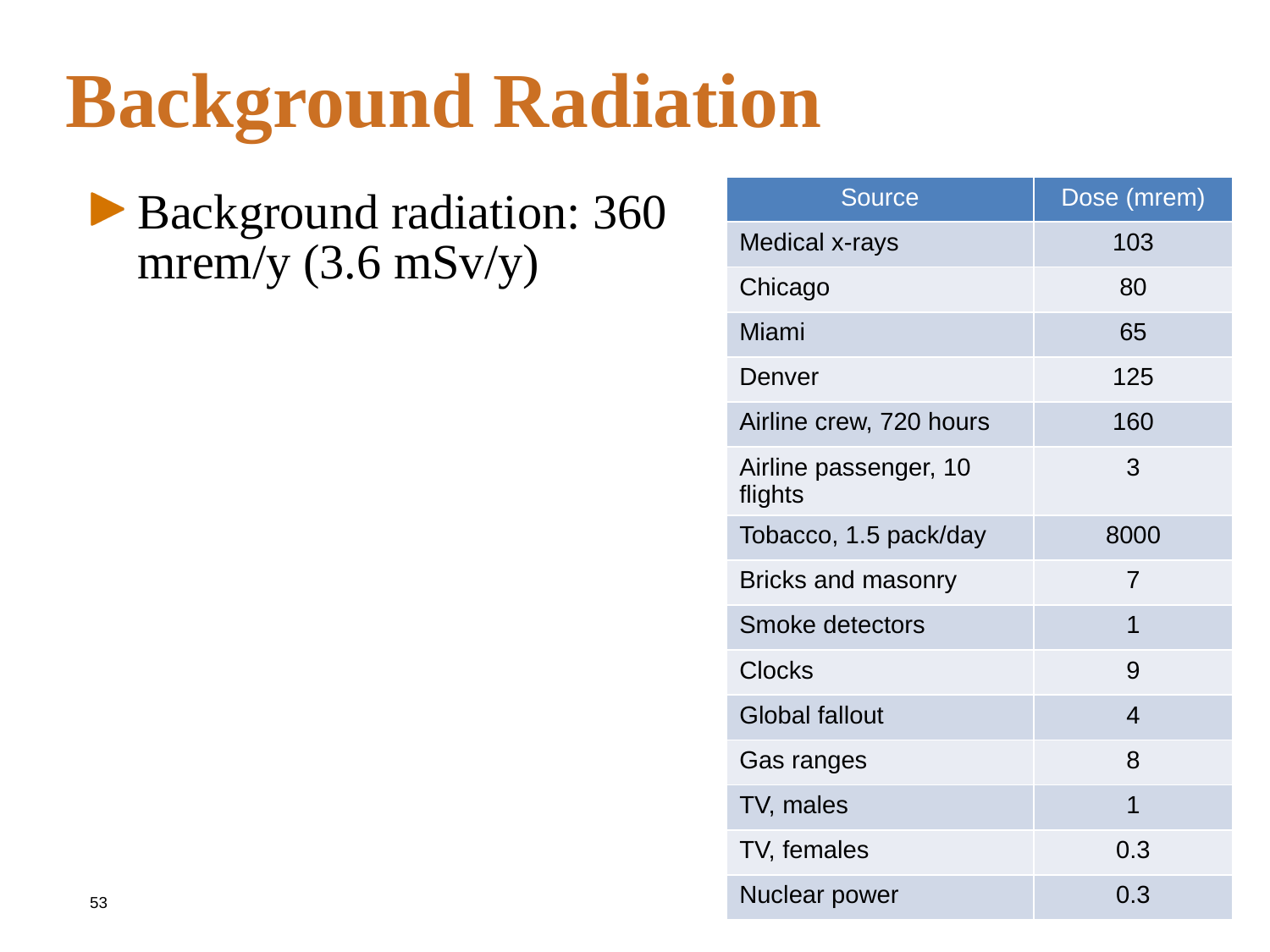

# Background Radiation
| Source | Dose (mrem) |
| --- | --- |
| Medical x-rays | 103 |
| Chicago | 80 |
| Miami | 65 |
| Denver | 125 |
| Airline crew, 720 hours | 160 |
| Airline passenger, 10 flights | 3 |
| Tobacco, 1.5 pack/day | 8000 |
| Bricks and masonry | 7 |
| Smoke detectors | 1 |
| Clocks | 9 |
| Global fallout | 4 |
| Gas ranges | 8 |
| TV, males | 1 |
| TV, females | 0.3 |
| Nuclear power | 0.3 |
Background radiation: 360 mrem/y (3.6 mSv/y)

53